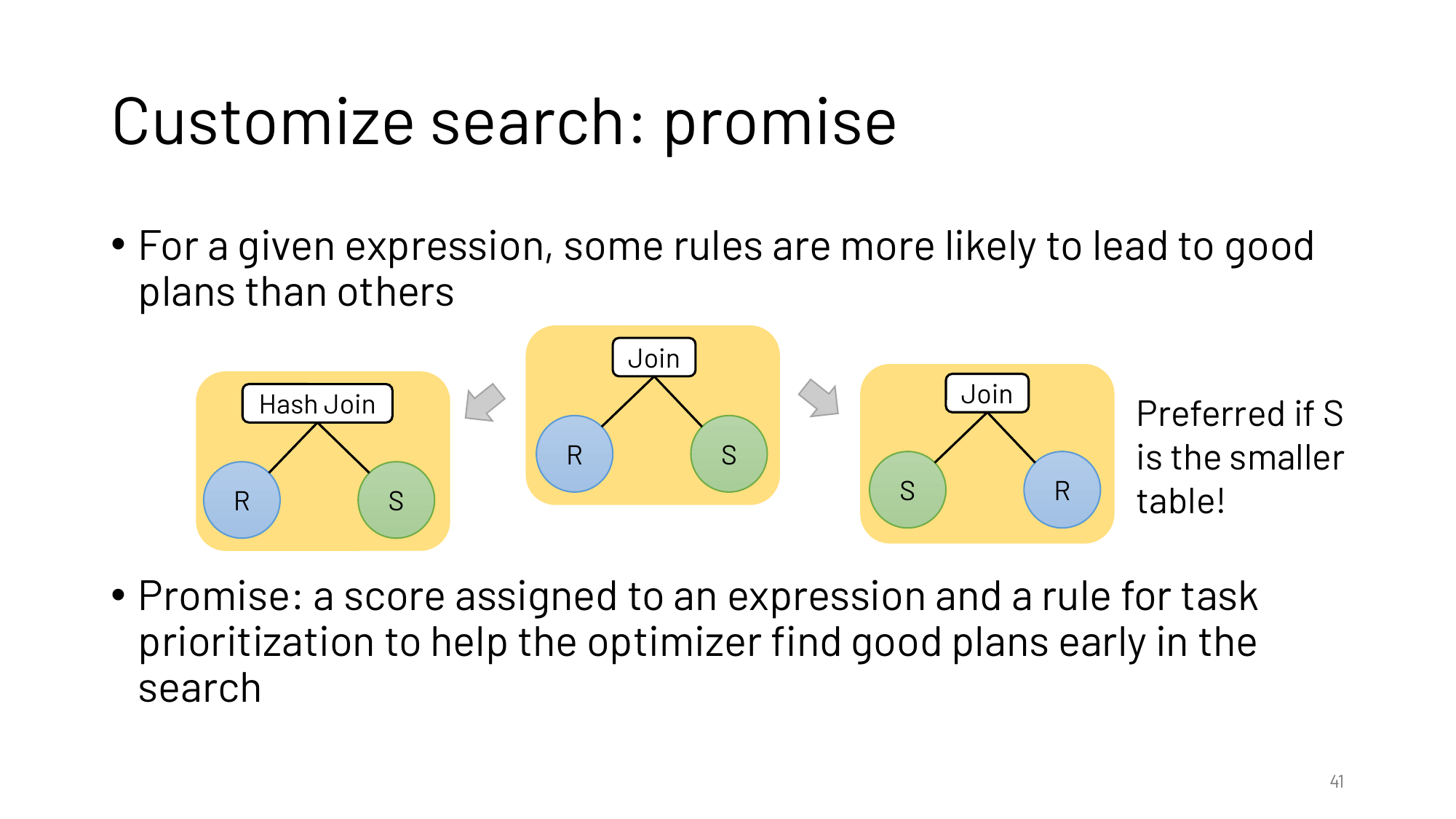

# Customize search: promise
For a given expression, some rules are more likely to lead to good plans than others

Promise: a score assigned to an expression and a rule for task prioritization to help the optimizer find good plans early in the search

Join
R
S

Join
S
R

Hash Join
R
S

Preferred if S is the smaller table!
41